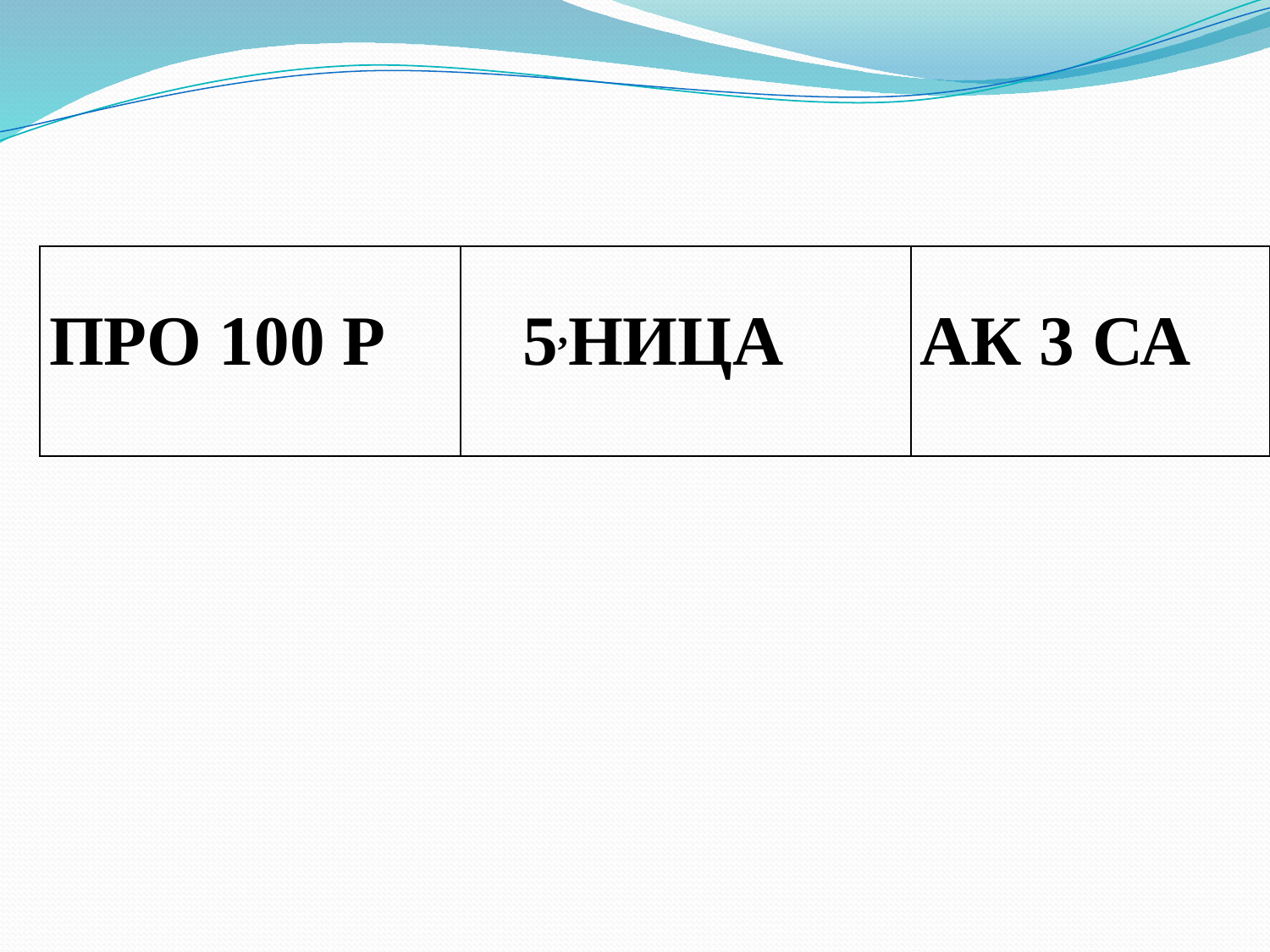

| ПРО 100 Р | 5,НИЦА | АК 3 СА |
| --- | --- | --- |